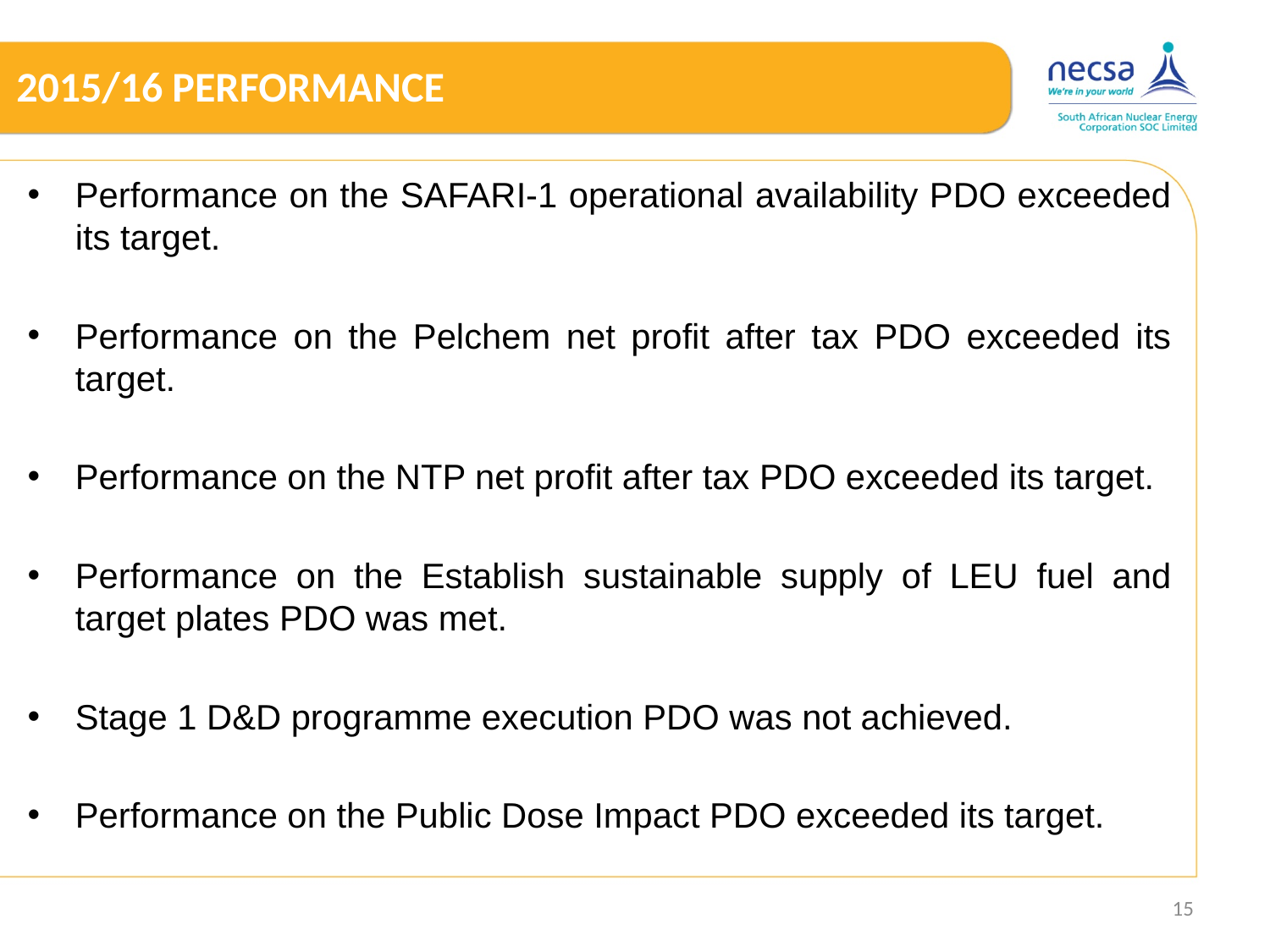

# 2015/16 PERFORMANCE
Performance on the SAFARI-1 operational availability PDO exceeded its target.

Performance on the Pelchem net profit after tax PDO exceeded its target.

Performance on the NTP net profit after tax PDO exceeded its target.

Performance on the Establish sustainable supply of LEU fuel and target plates PDO was met.

Stage 1 D&D programme execution PDO was not achieved.

Performance on the Public Dose Impact PDO exceeded its target.

15